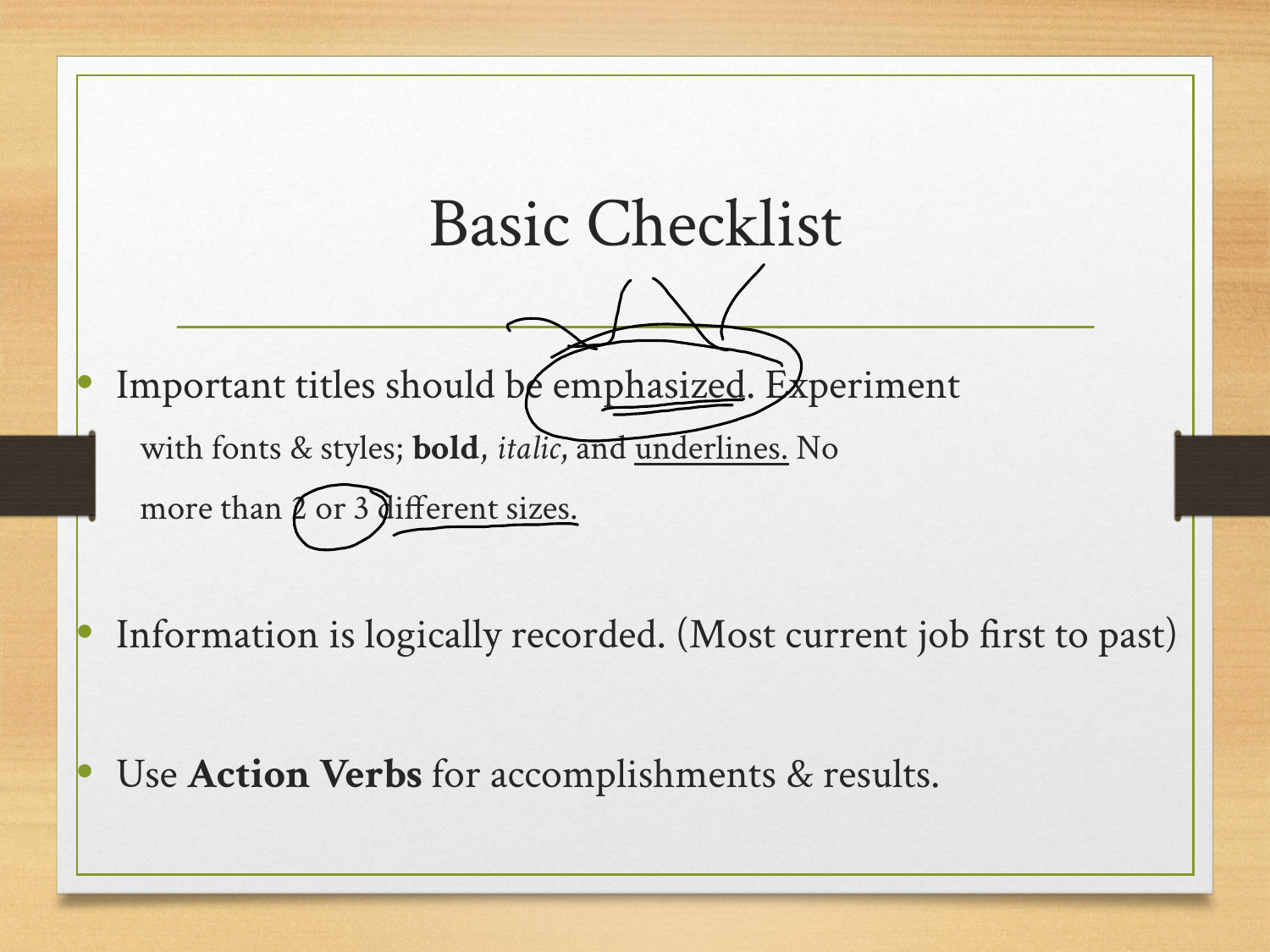

# Basic Checklist

Important titles should be emphasized. Experiment
with fonts & styles; bold, italic, and underlines. No
more than 2 or 3 different sizes.

Information is logically recorded. (Most current job first to past)

Use Action Verbs for accomplishments & results.